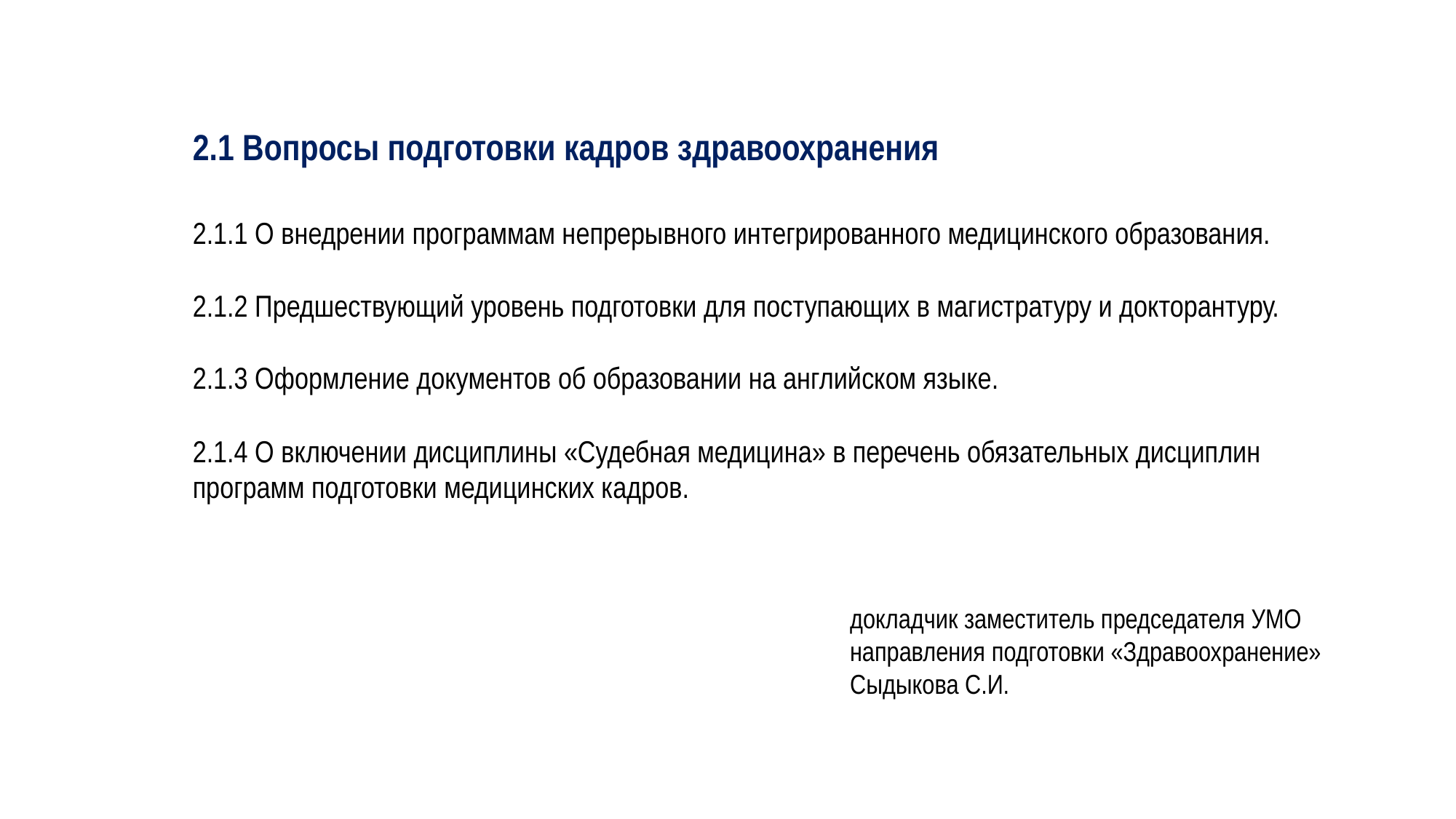

# 2.1 Вопросы подготовки кадров здравоохранения
2.1.1 О внедрении программам непрерывного интегрированного медицинского образования.

2.1.2 Предшествующий уровень подготовки для поступающих в магистратуру и докторантуру.

2.1.3 Оформление документов об образовании на английском языке.

2.1.4 О включении дисциплины «Судебная медицина» в перечень обязательных дисциплин программ подготовки медицинских кадров.
докладчик заместитель председателя УМО направления подготовки «Здравоохранение» Сыдыкова С.И.